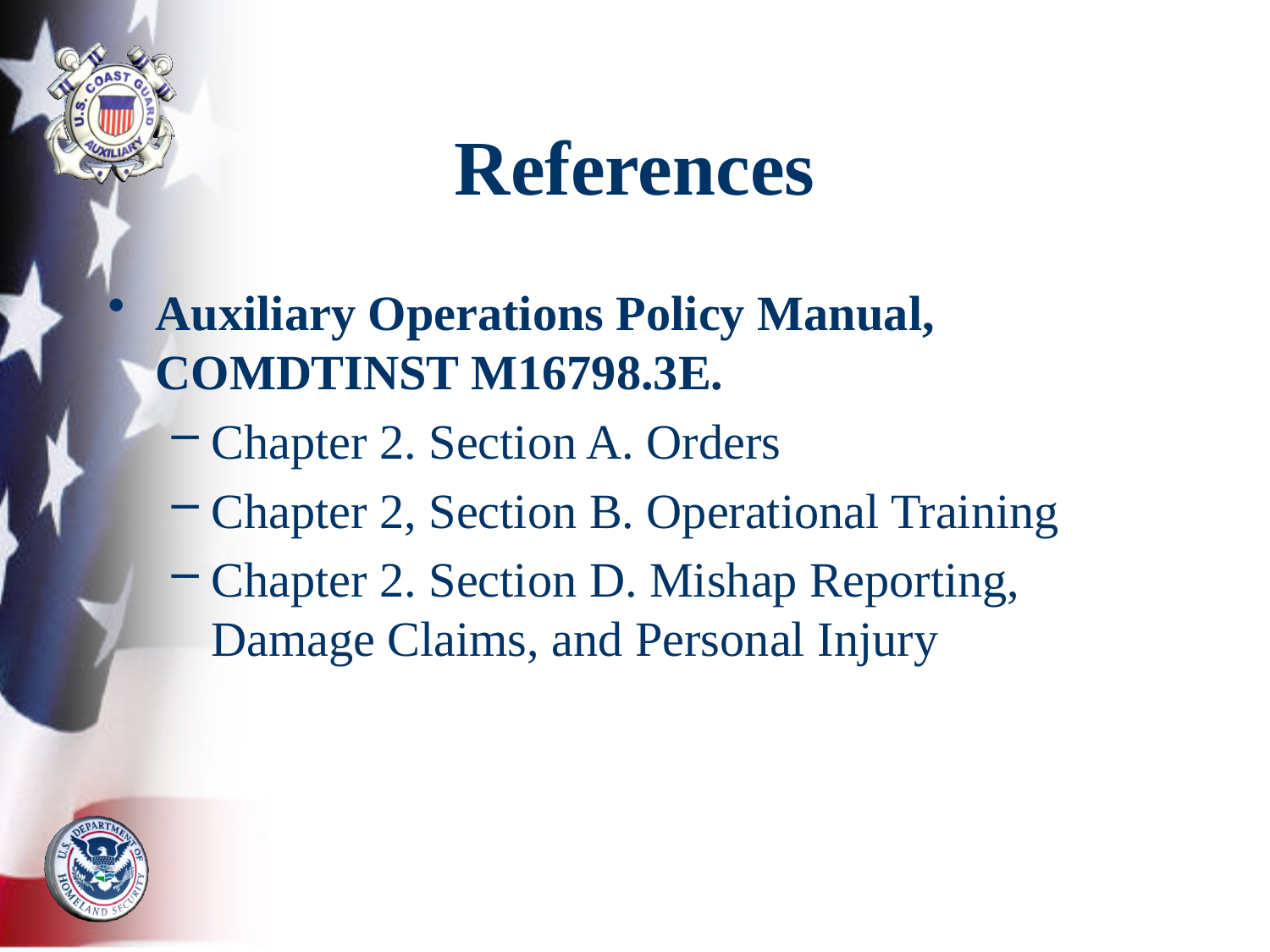

# References
Auxiliary Operations Policy Manual, COMDTINST M16798.3E.
Chapter 2. Section A. Orders
Chapter 2, Section B. Operational Training
Chapter 2. Section D. Mishap Reporting, Damage Claims, and Personal Injury